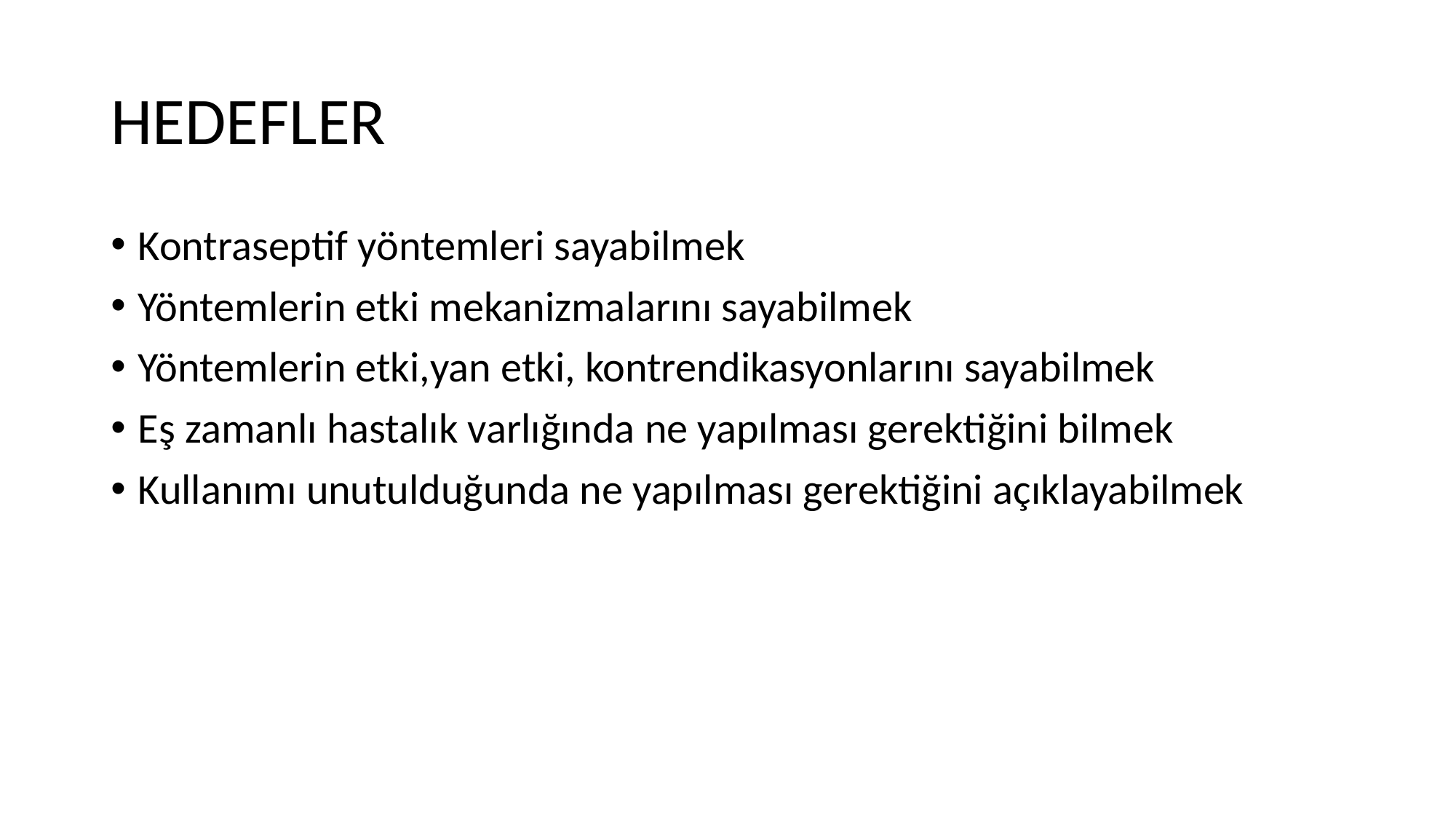

# HEDEFLER
Kontraseptif yöntemleri sayabilmek
Yöntemlerin etki mekanizmalarını sayabilmek
Yöntemlerin etki,yan etki, kontrendikasyonlarını sayabilmek
Eş zamanlı hastalık varlığında ne yapılması gerektiğini bilmek
Kullanımı unutulduğunda ne yapılması gerektiğini açıklayabilmek